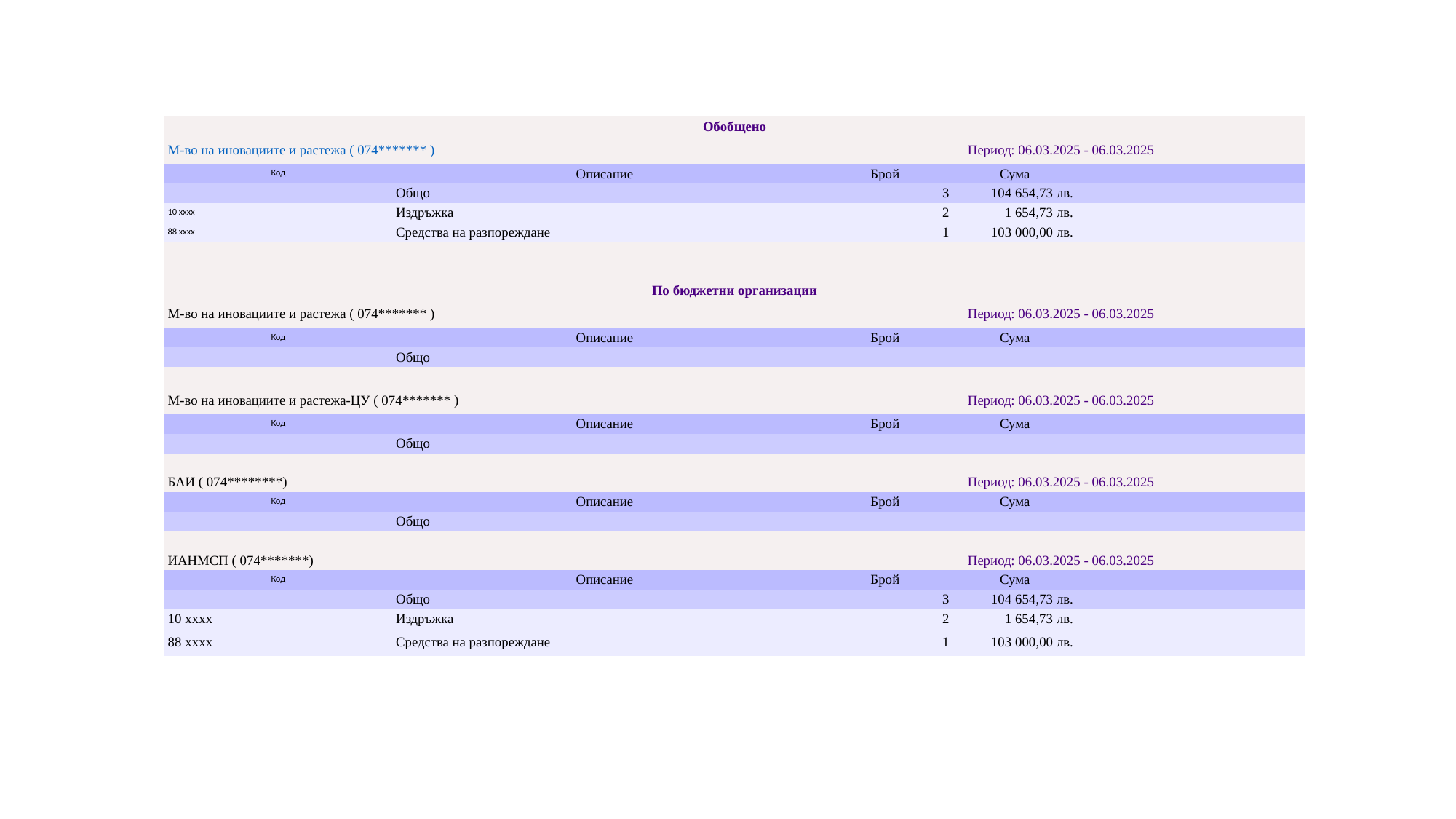

| Обобщено |  |  |  |  |
| --- | --- | --- | --- | --- |
| М-во на иновациите и растежа ( 074\*\*\*\*\*\*\* ) |  | Период: 06.03.2025 - 06.03.2025 |  |  |
| Код | Описание | Брой | Сума |  |
|  | Общо | 3 | 104 654,73 лв. |  |
| 10 xxxx | Издръжка | 2 | 1 654,73 лв. |  |
| 88 xxxx | Средства на разпореждане | 1 | 103 000,00 лв. |  |
|  |  |  |  |  |
|  |  |  |  |  |
| По бюджетни организации |  |  |  |  |
| М-во на иновациите и растежа ( 074\*\*\*\*\*\*\* ) |  | Период: 06.03.2025 - 06.03.2025 |  |  |
| Код | Описание | Брой | Сума |  |
|  | Общо |  |  |  |
|  |  |  |  |  |
| М-во на иновациите и растежа-ЦУ ( 074\*\*\*\*\*\*\* ) |  | Период: 06.03.2025 - 06.03.2025 |  |  |
| Код | Описание | Брой | Сума |  |
|  | Общо |  |  |  |
|  |  |  |  |  |
| БАИ ( 074\*\*\*\*\*\*\*\*) |  | Период: 06.03.2025 - 06.03.2025 |  |  |
| Код | Описание | Брой | Сума |  |
|  | Общо |  |  |  |
|  |  |  |  |  |
| ИАНМСП ( 074\*\*\*\*\*\*\*) |  | Период: 06.03.2025 - 06.03.2025 |  |  |
| Код | Описание | Брой | Сума |  |
|  | Общо | 3 | 104 654,73 лв. |  |
| 10 xxxx | Издръжка | 2 | 1 654,73 лв. |  |
| 88 xxxx | Средства на разпореждане | 1 | 103 000,00 лв. |  |
#